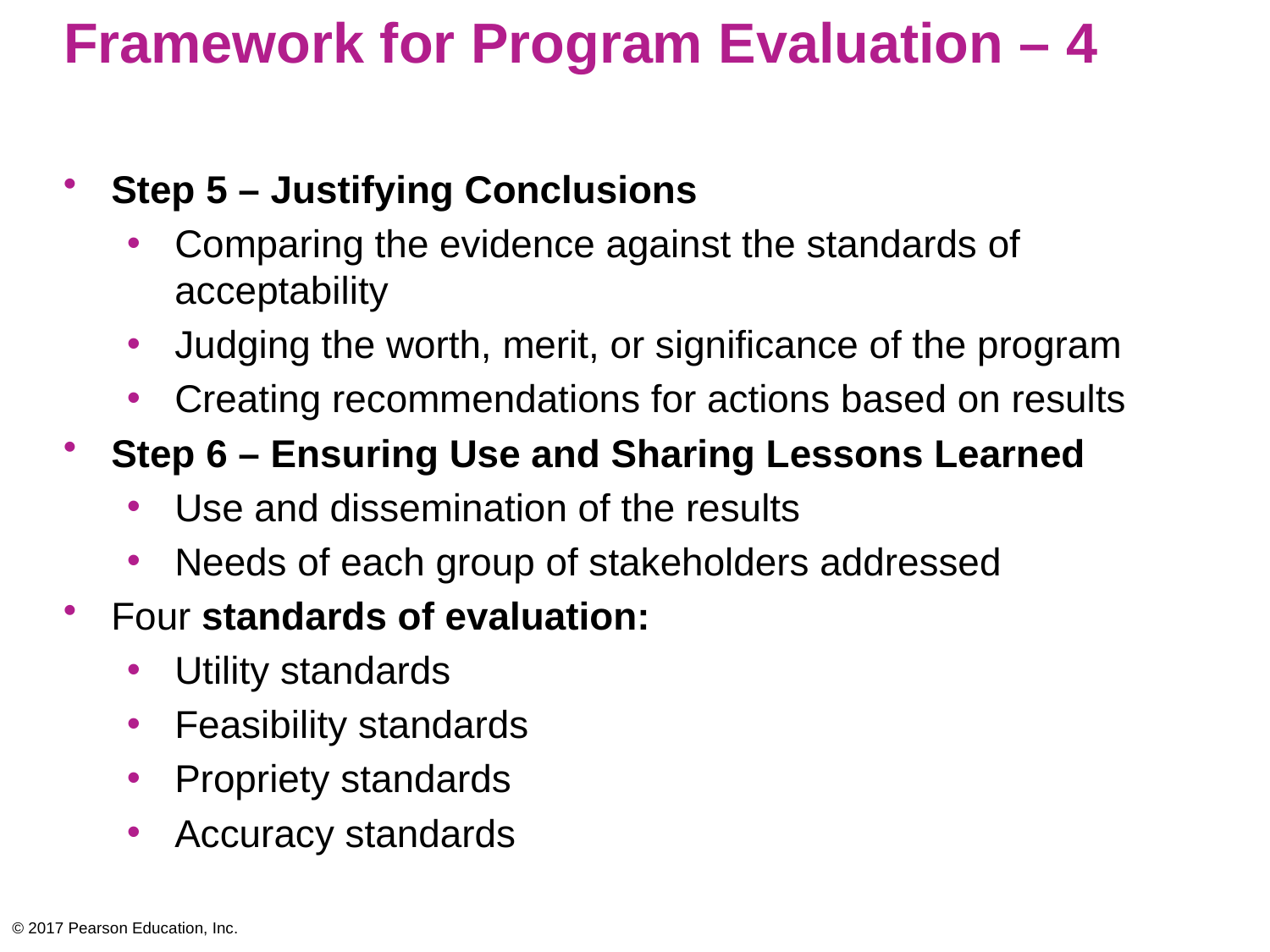

# Framework for Program Evaluation – 4
Step 5 – Justifying Conclusions
Comparing the evidence against the standards of acceptability
Judging the worth, merit, or significance of the program
Creating recommendations for actions based on results
Step 6 – Ensuring Use and Sharing Lessons Learned
Use and dissemination of the results
Needs of each group of stakeholders addressed
Four standards of evaluation:
Utility standards
Feasibility standards
Propriety standards
Accuracy standards
© 2017 Pearson Education, Inc.